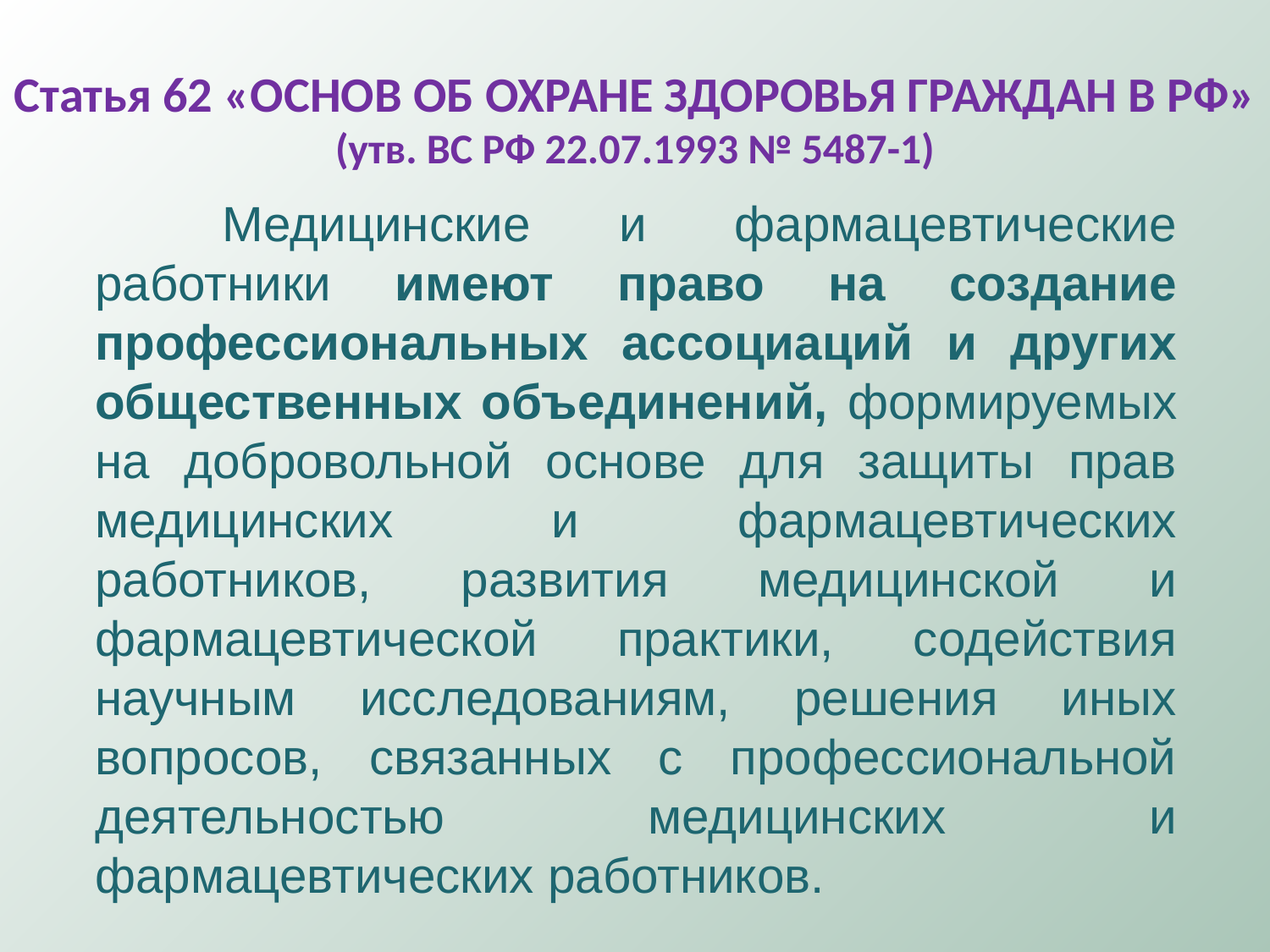

# Статья 62 «ОСНОВ ОБ ОХРАНЕ ЗДОРОВЬЯ ГРАЖДАН В РФ» (утв. ВС РФ 22.07.1993 № 5487-1)
	Медицинские и фармацевтические работники имеют право на создание профессиональных ассоциаций и других общественных объединений, формируемых на добровольной основе для защиты прав медицинских и фармацевтических работников, развития медицинской и фармацевтической практики, содействия научным исследованиям, решения иных вопросов, связанных с профессиональной деятельностью медицинских и фармацевтических работников.